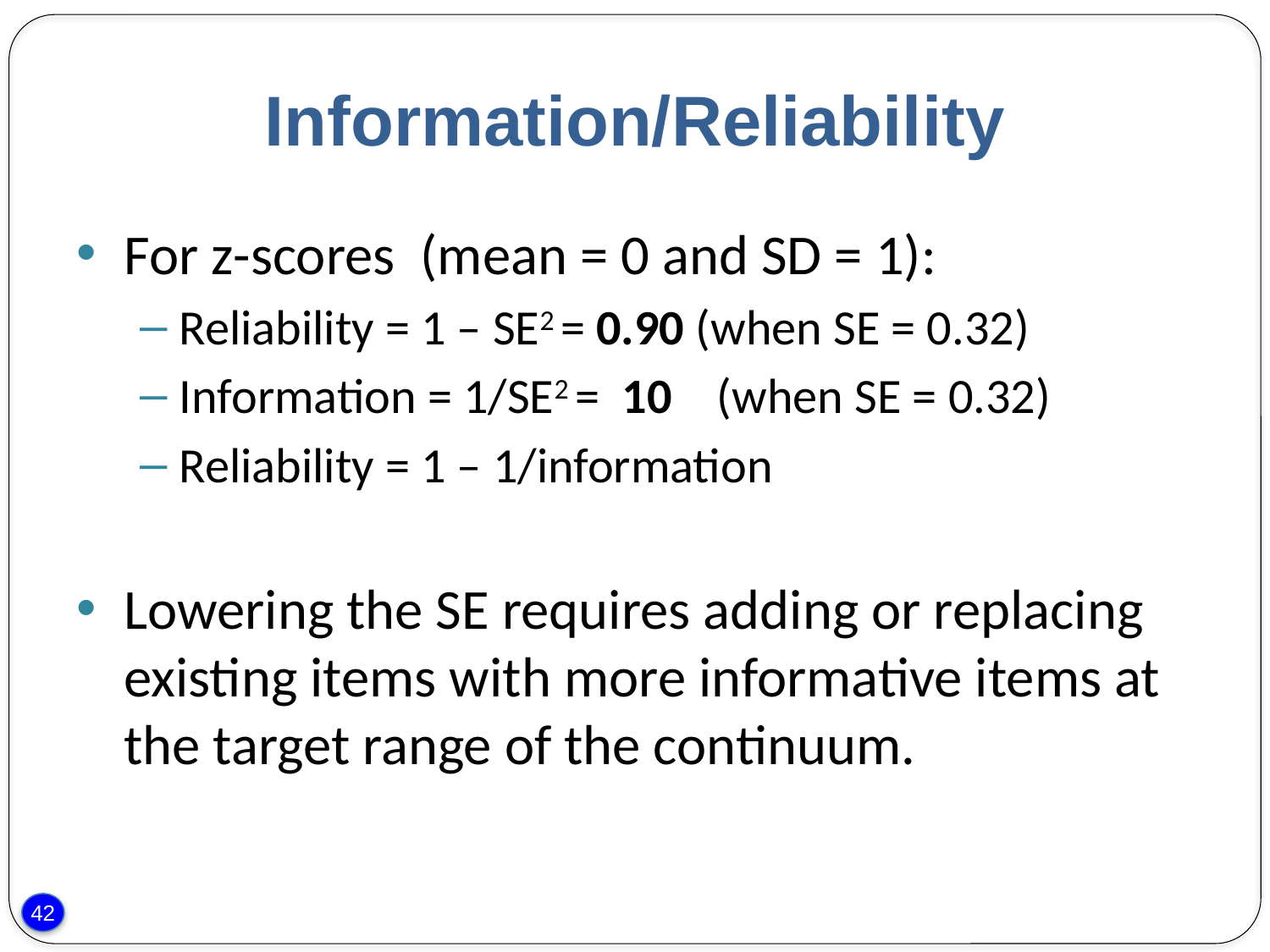

# Information/Reliability
For z-scores  (mean = 0 and SD = 1):
Reliability = 1 – SE2 = 0.90 (when SE = 0.32)
Information = 1/SE2 =  10    (when SE = 0.32)
Reliability = 1 – 1/information

Lowering the SE requires adding or replacing existing items with more informative items at the target range of the continuum.